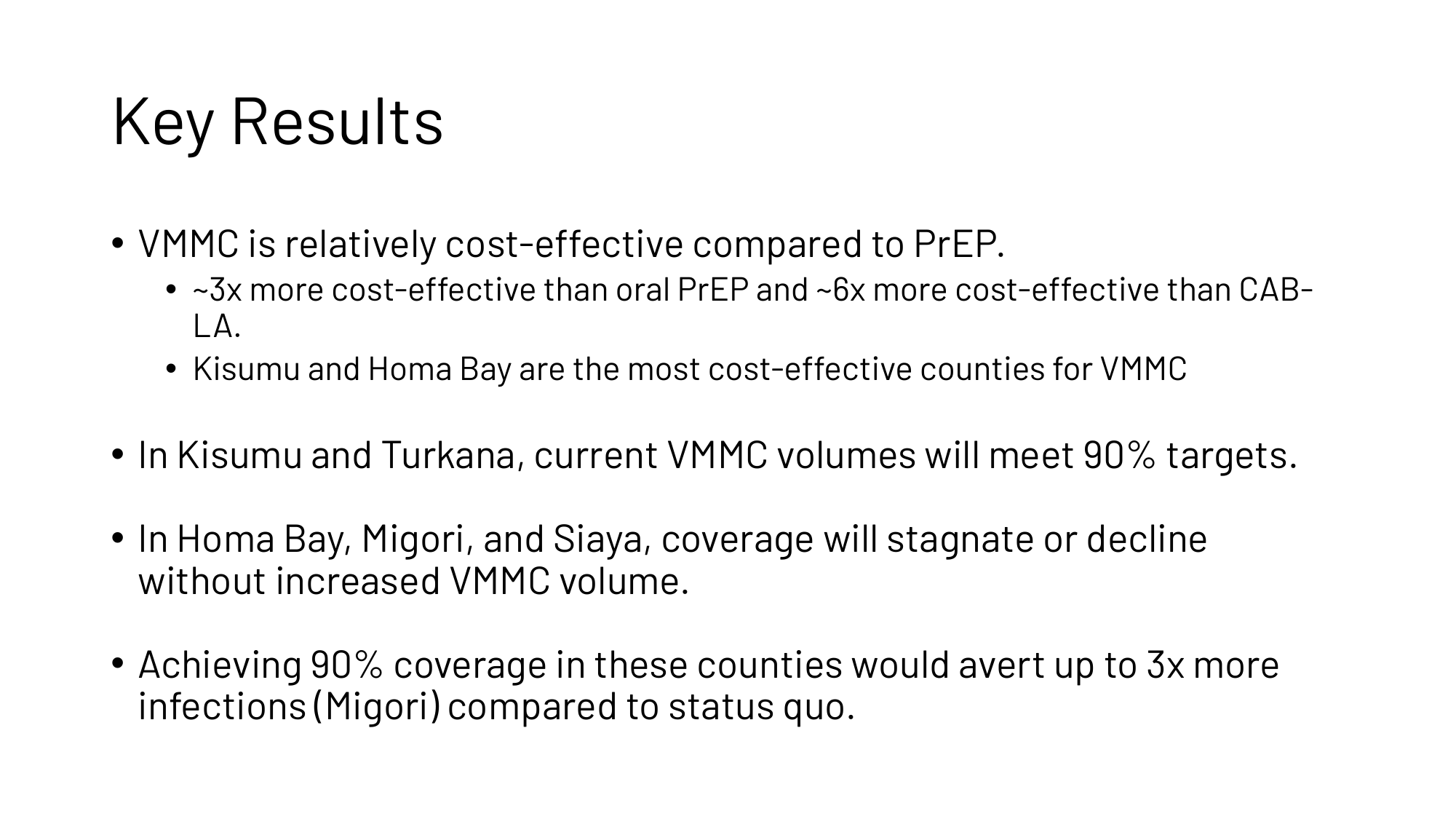

# Key Results
VMMC is relatively cost-effective compared to PrEP.
~3x more cost-effective than oral PrEP and ~6x more cost-effective than CAB-LA.
Kisumu and Homa Bay are the most cost-effective counties for VMMC

In Kisumu and Turkana, current VMMC volumes will meet 90% targets.

In Homa Bay, Migori, and Siaya, coverage will stagnate or decline without increased VMMC volume.

Achieving 90% coverage in these counties would avert up to 3x more infections (Migori) compared to status quo.